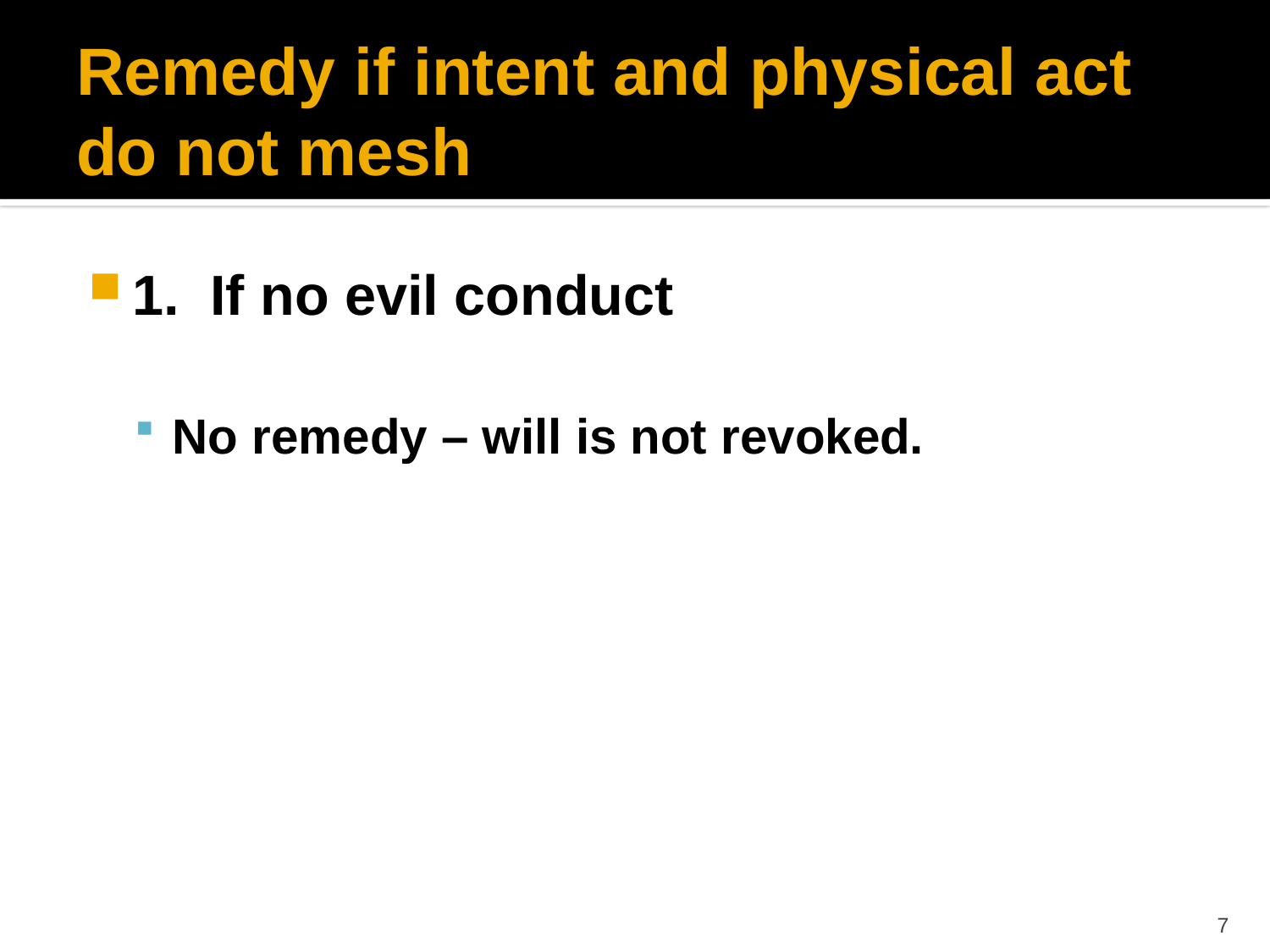

# Remedy if intent and physical act do not mesh
1.  If no evil conduct

No remedy – will is not revoked.
7